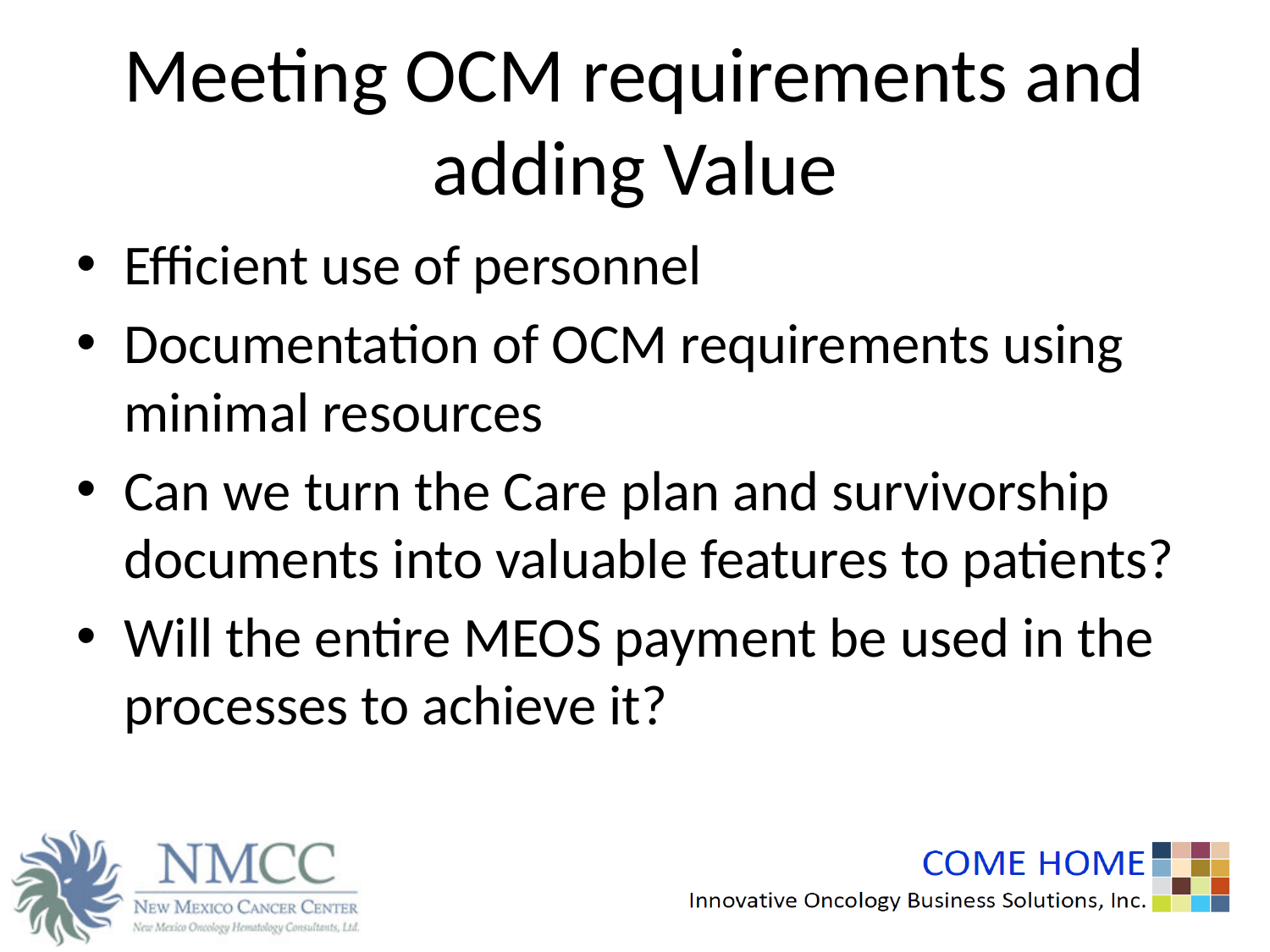

# Meeting OCM requirements and adding Value
Efficient use of personnel
Documentation of OCM requirements using minimal resources
Can we turn the Care plan and survivorship documents into valuable features to patients?
Will the entire MEOS payment be used in the processes to achieve it?